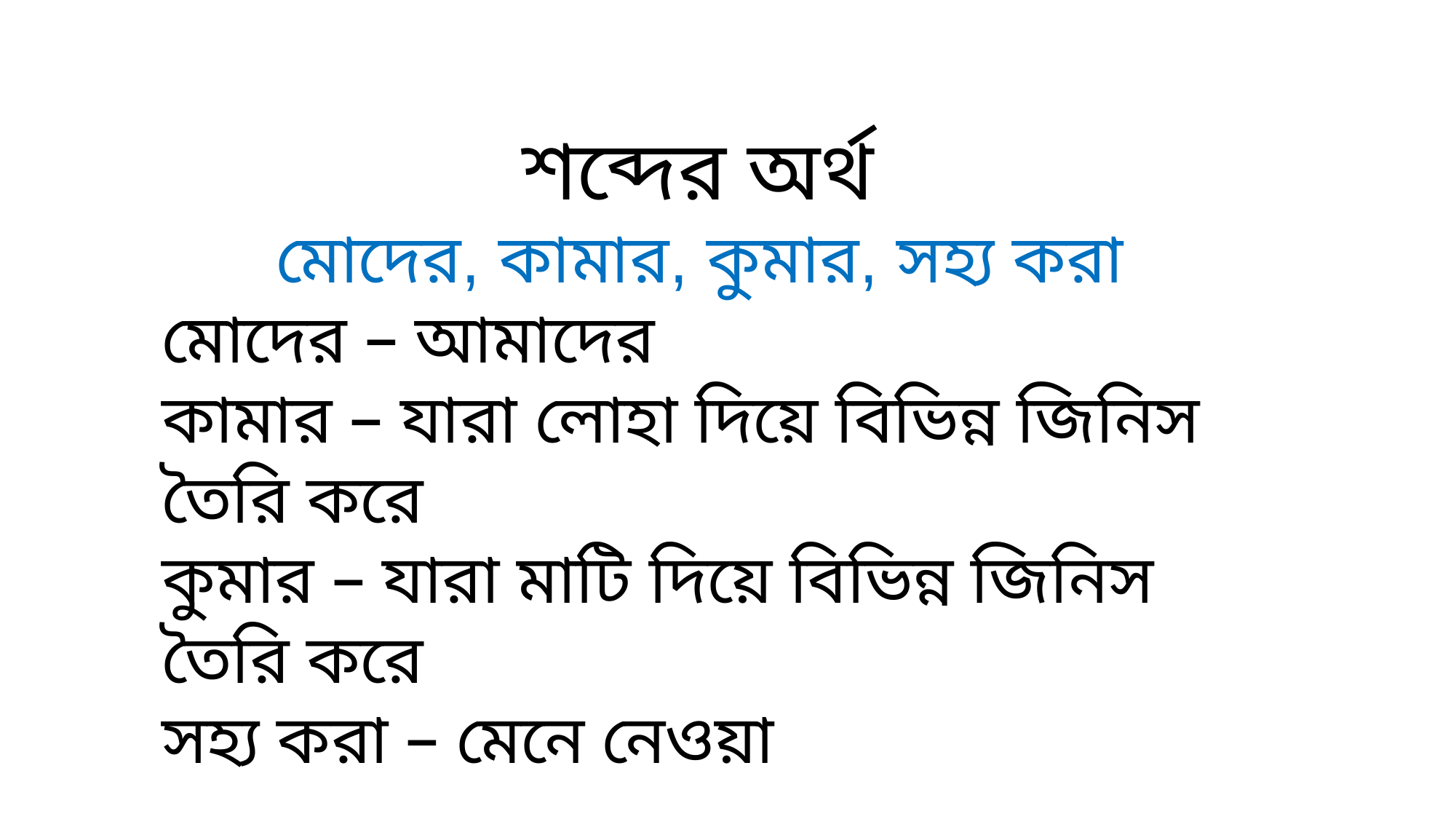

শব্দের অর্থ
মোদের, কামার, কুমার, সহ্য করা
মোদের – আমাদের
কামার – যারা লোহা দিয়ে বিভিন্ন জিনিস তৈরি করে
কুমার – যারা মাটি দিয়ে বিভিন্ন জিনিস তৈরি করে
সহ্য করা – মেনে নেওয়া